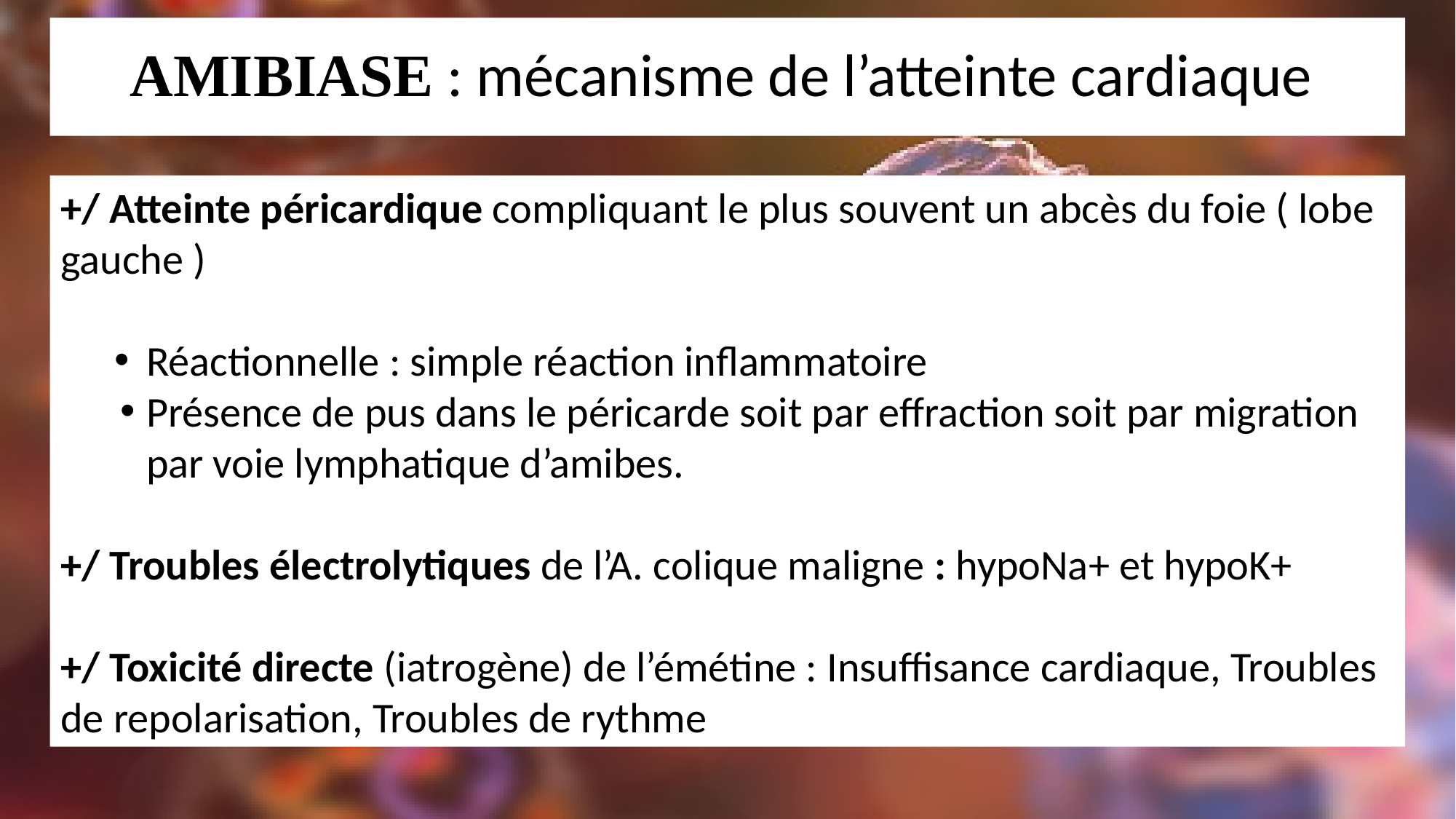

# AMIBIASE : mécanisme de l’atteinte cardiaque
+/ Atteinte péricardique compliquant le plus souvent un abcès du foie ( lobe gauche )

Réactionnelle : simple réaction inflammatoire
Présence de pus dans le péricarde soit par effraction soit par migration par voie lymphatique d’amibes.

+/ Troubles électrolytiques de l’A. colique maligne : hypoNa+ et hypoK+

+/ Toxicité directe (iatrogène) de l’émétine : Insuffisance cardiaque, Troubles de repolarisation, Troubles de rythme